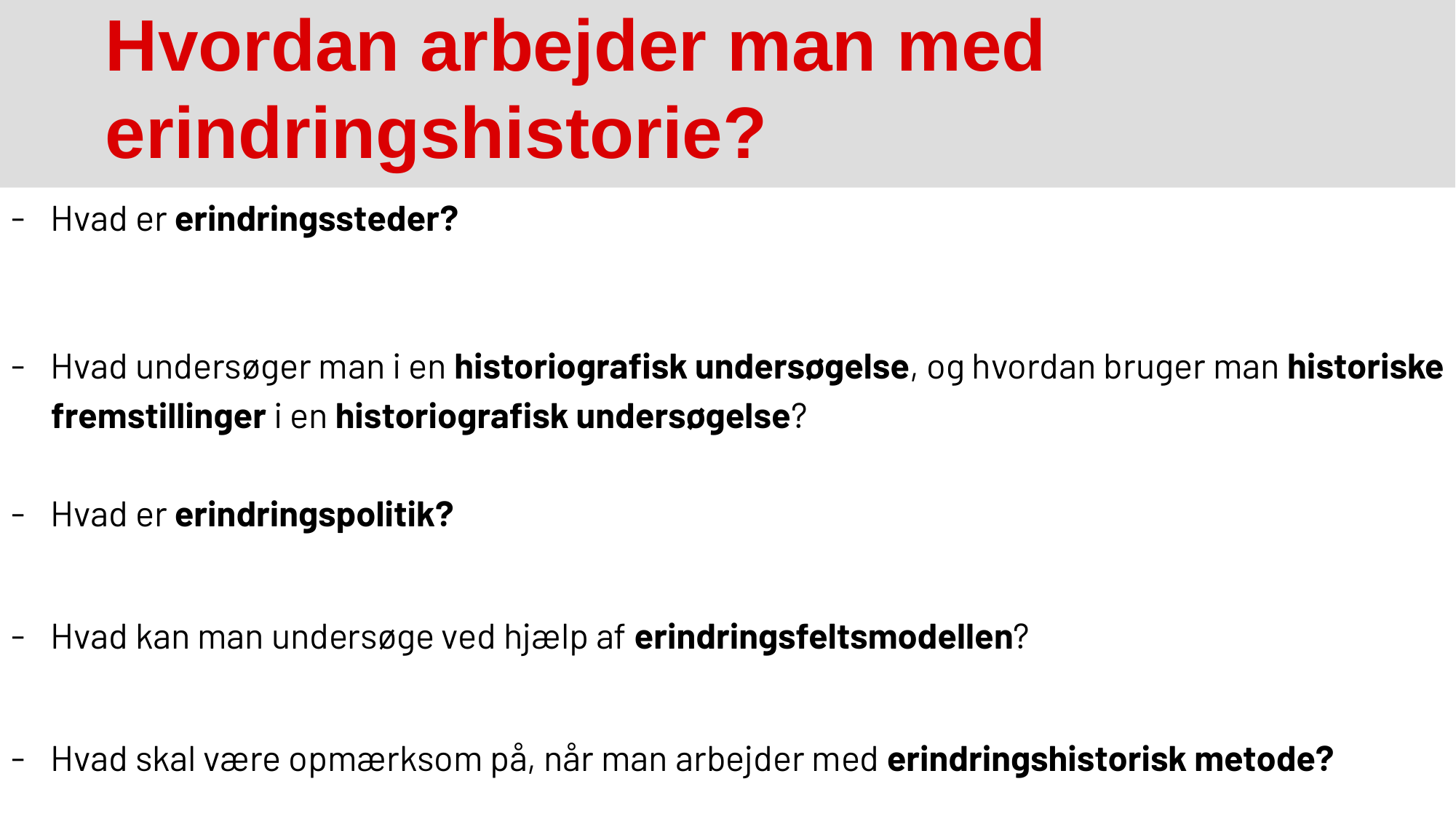

Hvordan arbejder man med erindringshistorie?
Hvad er erindringssteder?

Hvad undersøger man i en historiografisk undersøgelse, og hvordan bruger man historiske fremstillinger i en historiografisk undersøgelse?

Hvad er erindringspolitik?

Hvad kan man undersøge ved hjælp af erindringsfeltsmodellen?

Hvad skal være opmærksom på, når man arbejder med erindringshistorisk metode?